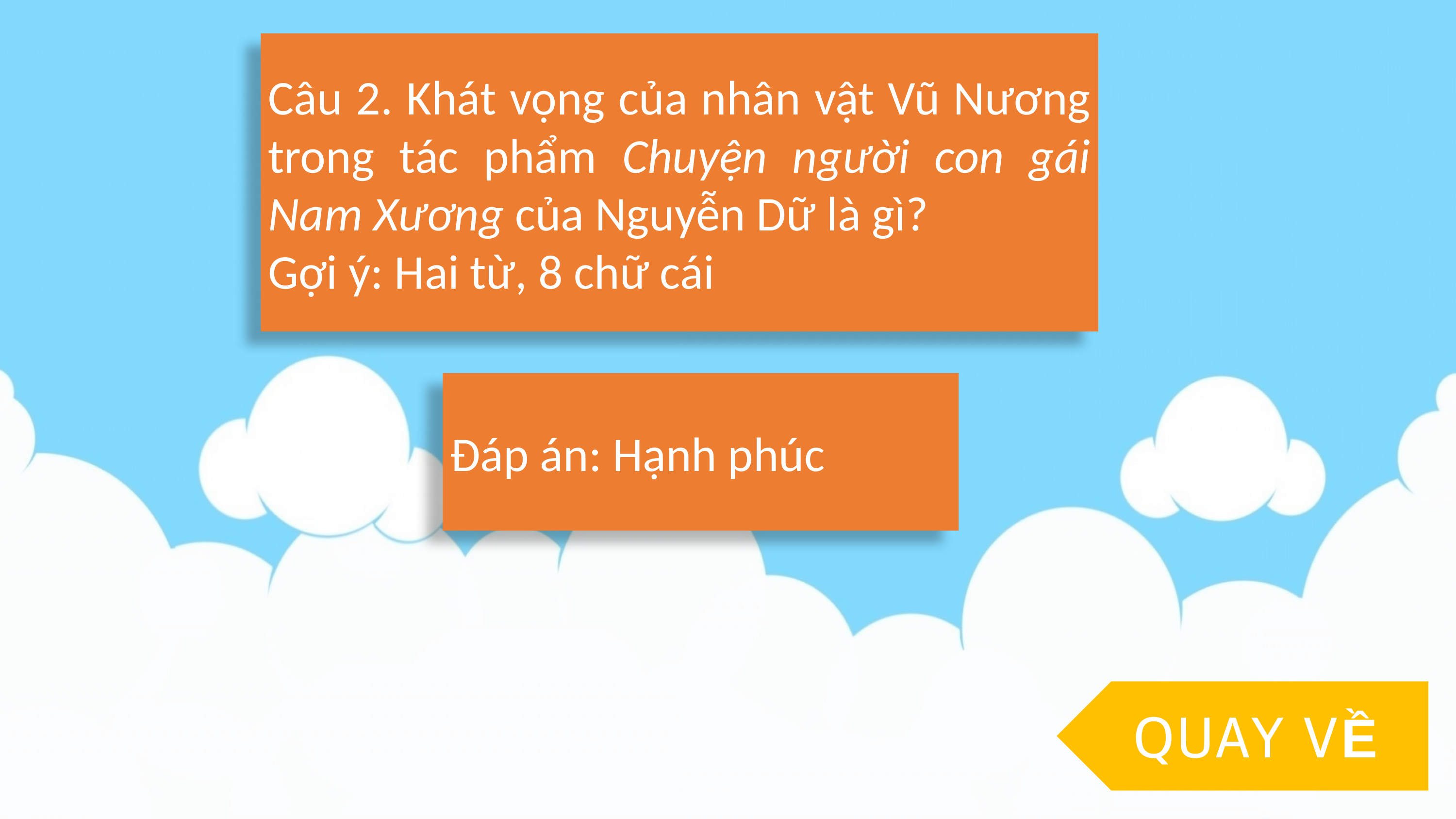

Câu 2. Khát vọng của nhân vật Vũ Nương trong tác phẩm Chuyện người con gái Nam Xương của Nguyễn Dữ là gì?
Gợi ý: Hai từ, 8 chữ cái
Đáp án: Hạnh phúc
QUAY VỀ